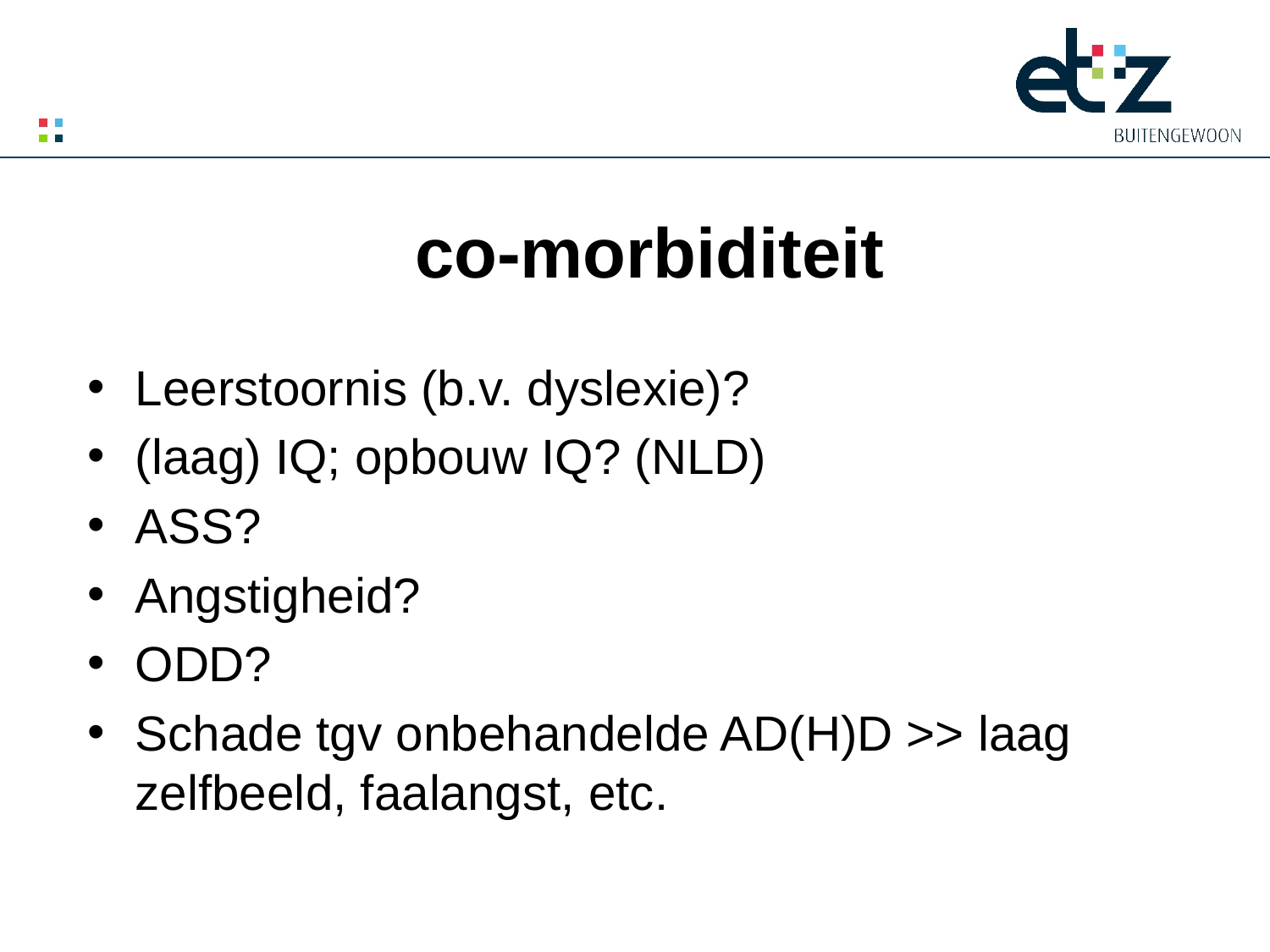

# co-morbiditeit
Leerstoornis (b.v. dyslexie)?
(laag) IQ; opbouw IQ? (NLD)
ASS?
Angstigheid?
ODD?
Schade tgv onbehandelde AD(H)D >> laag zelfbeeld, faalangst, etc.